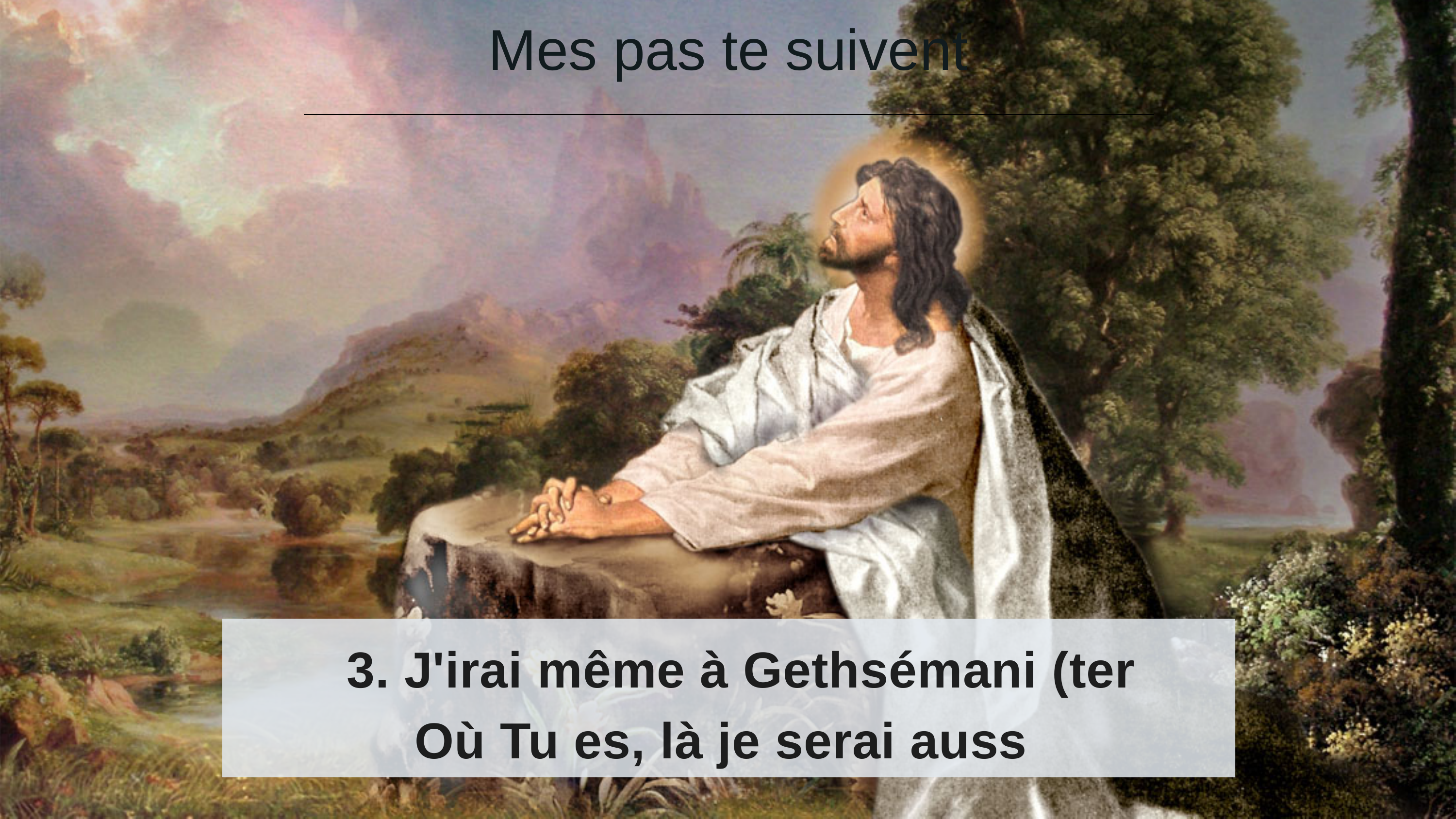

Mes pas te suivent

3. J'irai même à Gethsémani (ter)
Où Tu es, là je serai aussi